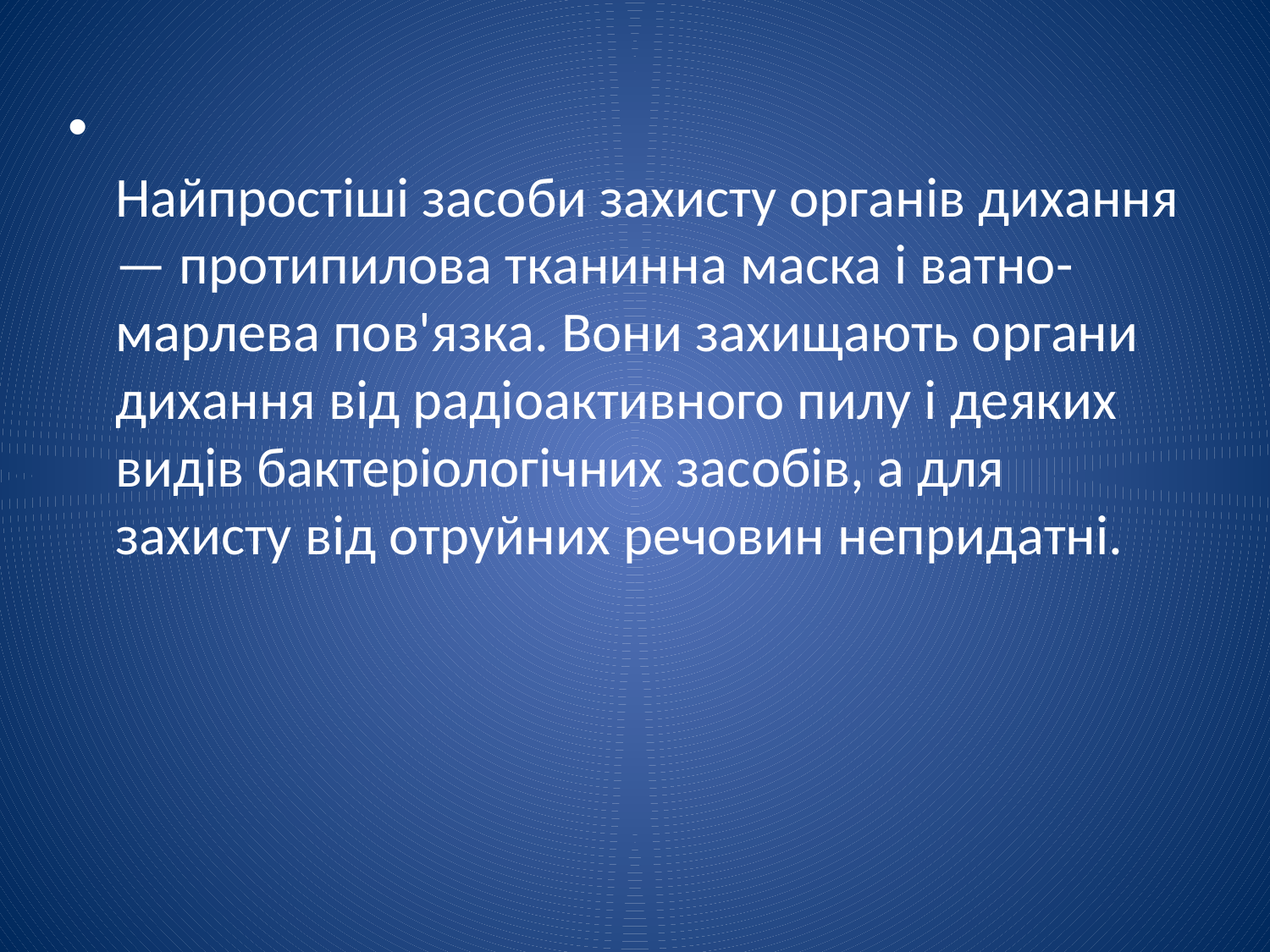

Найпростіші засоби захисту органів дихання — протипилова тканинна маска і ватно-марлева пов'язка. Вони захищають органи дихання від радіоактивного пилу і деяких видів бактеріологічних засобів, а для захисту від отруйних речовин непридатні.